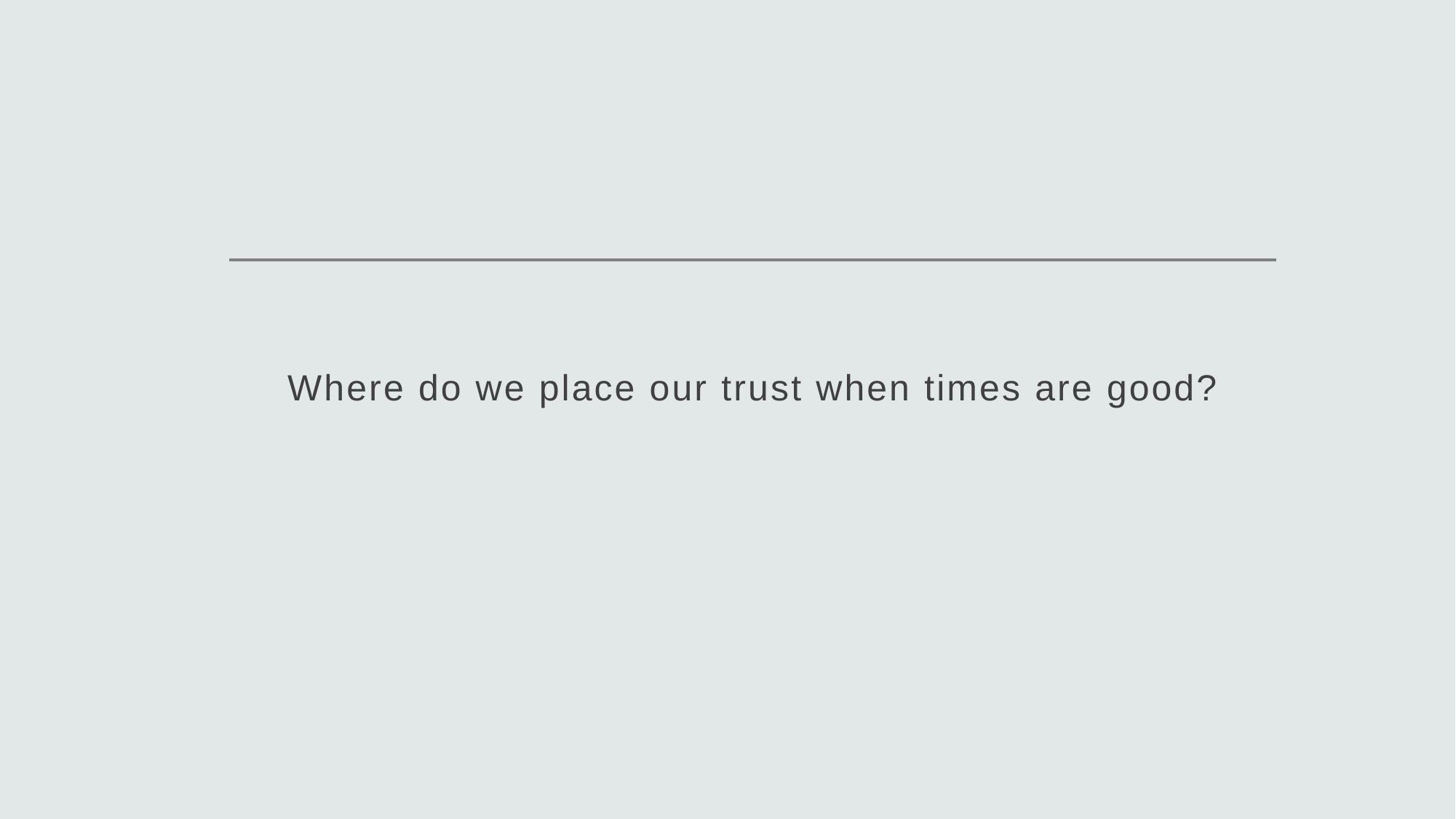

#

Where do we place our trust when times are good?